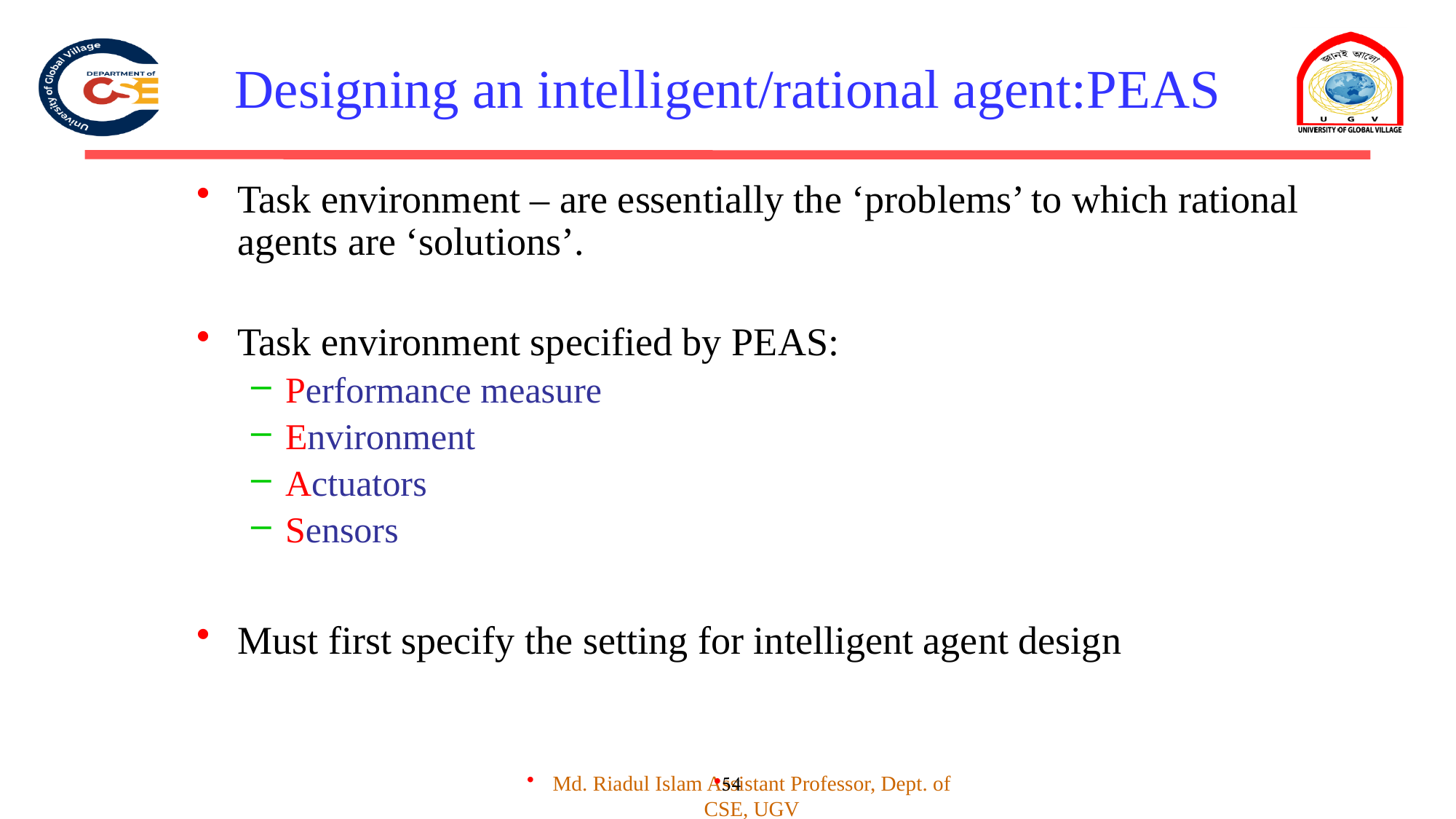

# Designing an intelligent/rational agent:PEAS
Task environment – are essentially the ‘problems’ to which rational agents are ‘solutions’.

Task environment specified by PEAS:
Performance measure
Environment
Actuators
Sensors

Must first specify the setting for intelligent agent design
54